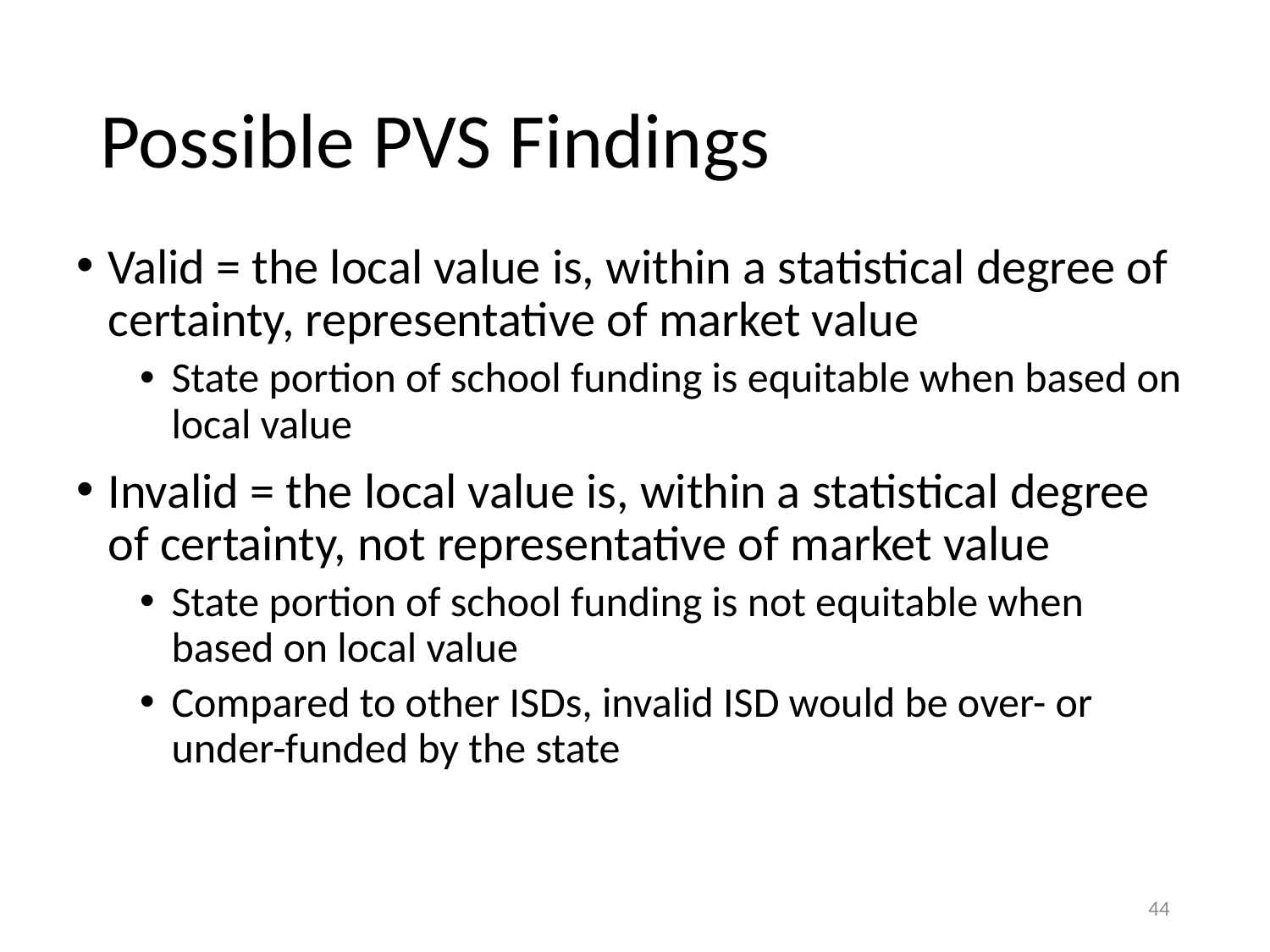

# Possible PVS Findings
Valid = the local value is, within a statistical degree of certainty, representative of market value
State portion of school funding is equitable when based on local value
Invalid = the local value is, within a statistical degree of certainty, not representative of market value
State portion of school funding is not equitable when based on local value
Compared to other ISDs, invalid ISD would be over- or under-funded by the state

44